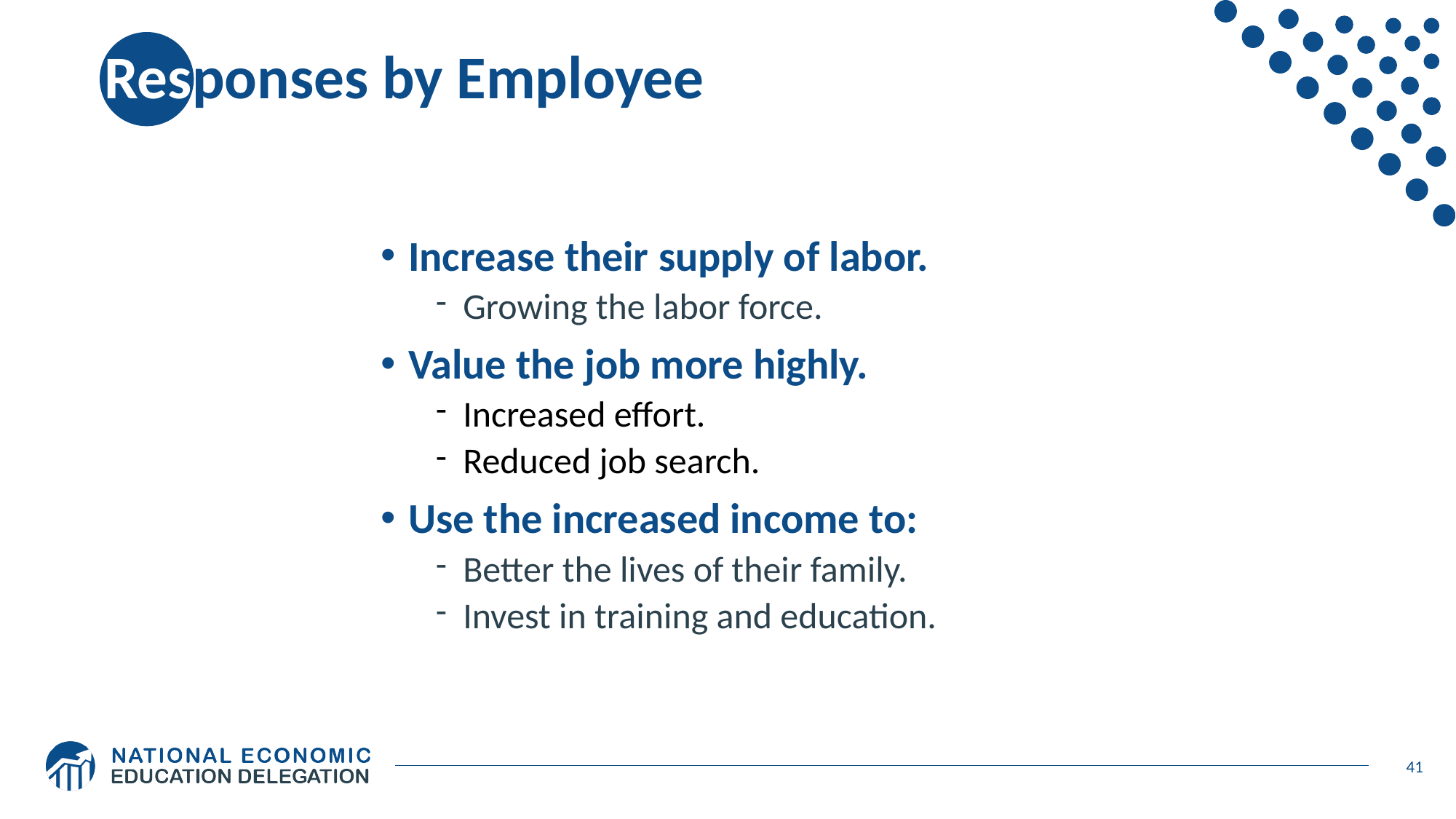

# Responses by Employee
Increase their supply of labor.
Growing the labor force.
Value the job more highly.
Increased effort.
Reduced job search.
Use the increased income to:
Better the lives of their family.
Invest in training and education.
41